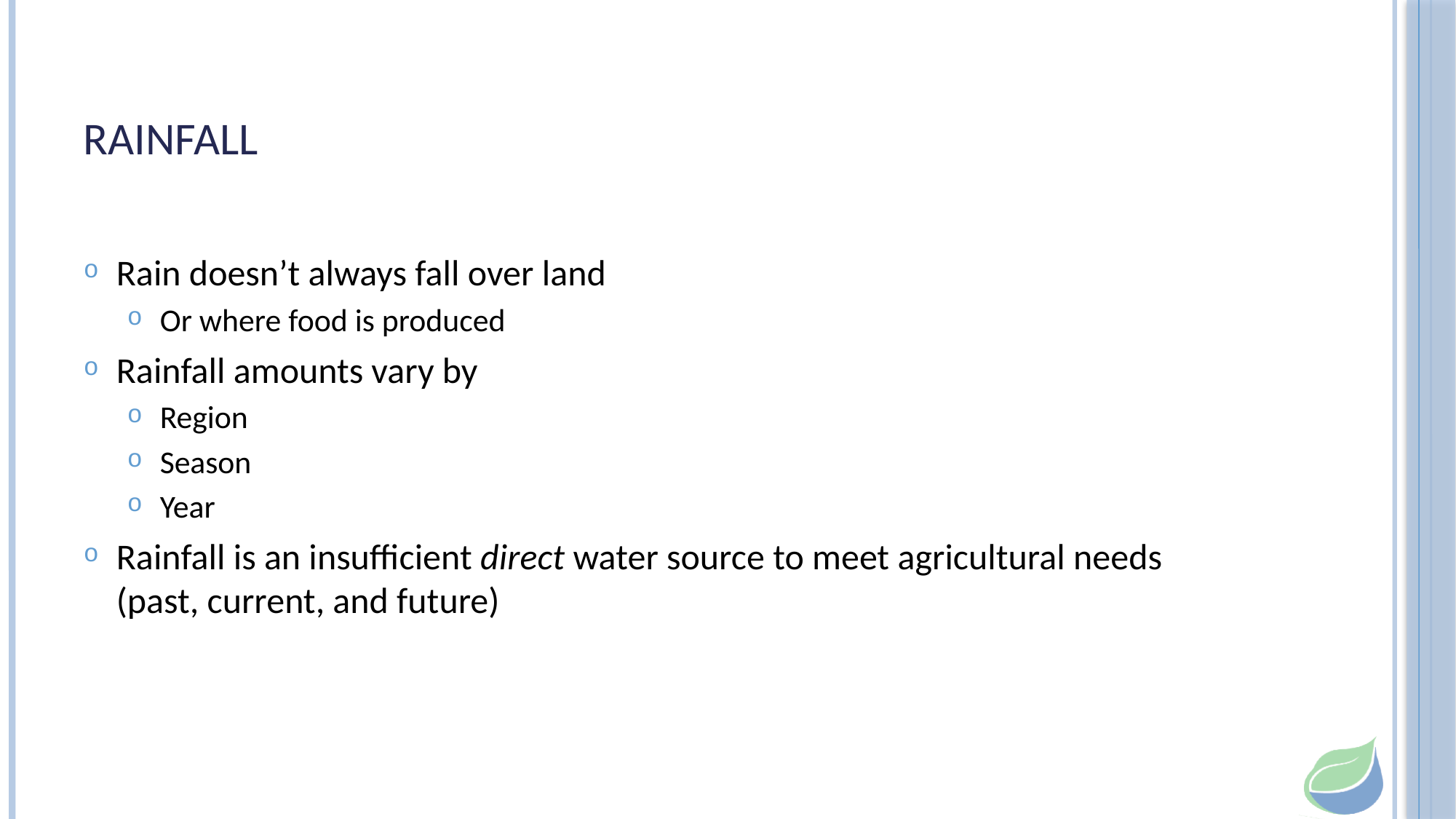

# Rainfall

Rain doesn’t always fall over land
Or where food is produced
Rainfall amounts vary by
Region
Season
Year
Rainfall is an insufficient direct water source to meet agricultural needs (past, current, and future)